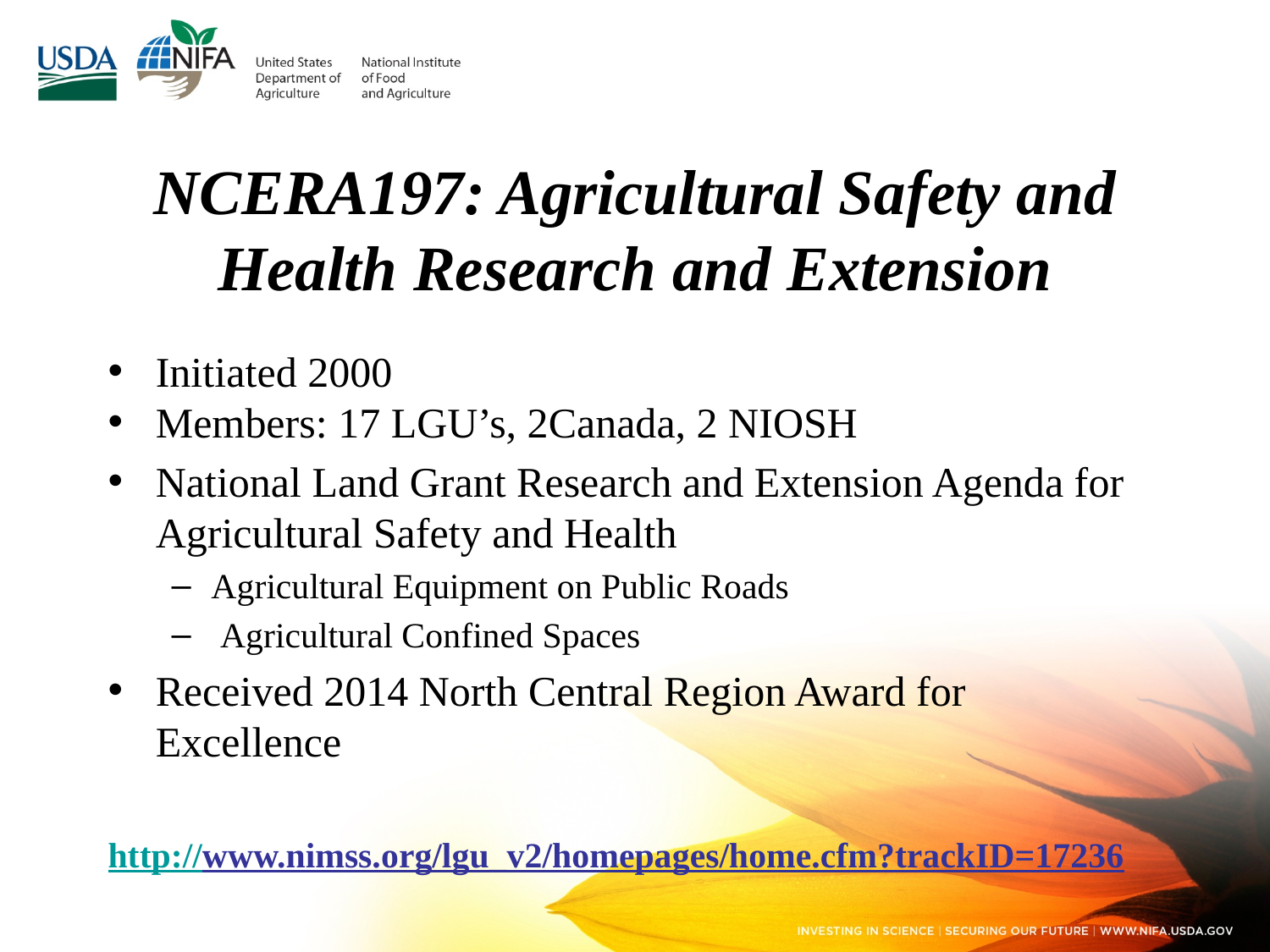

# NCERA197: Agricultural Safety and Health Research and Extension
Initiated 2000
Members: 17 LGU’s, 2Canada, 2 NIOSH
National Land Grant Research and Extension Agenda for Agricultural Safety and Health
Agricultural Equipment on Public Roads
 Agricultural Confined Spaces
Received 2014 North Central Region Award for Excellence

http://www.nimss.org/lgu_v2/homepages/home.cfm?trackID=17236